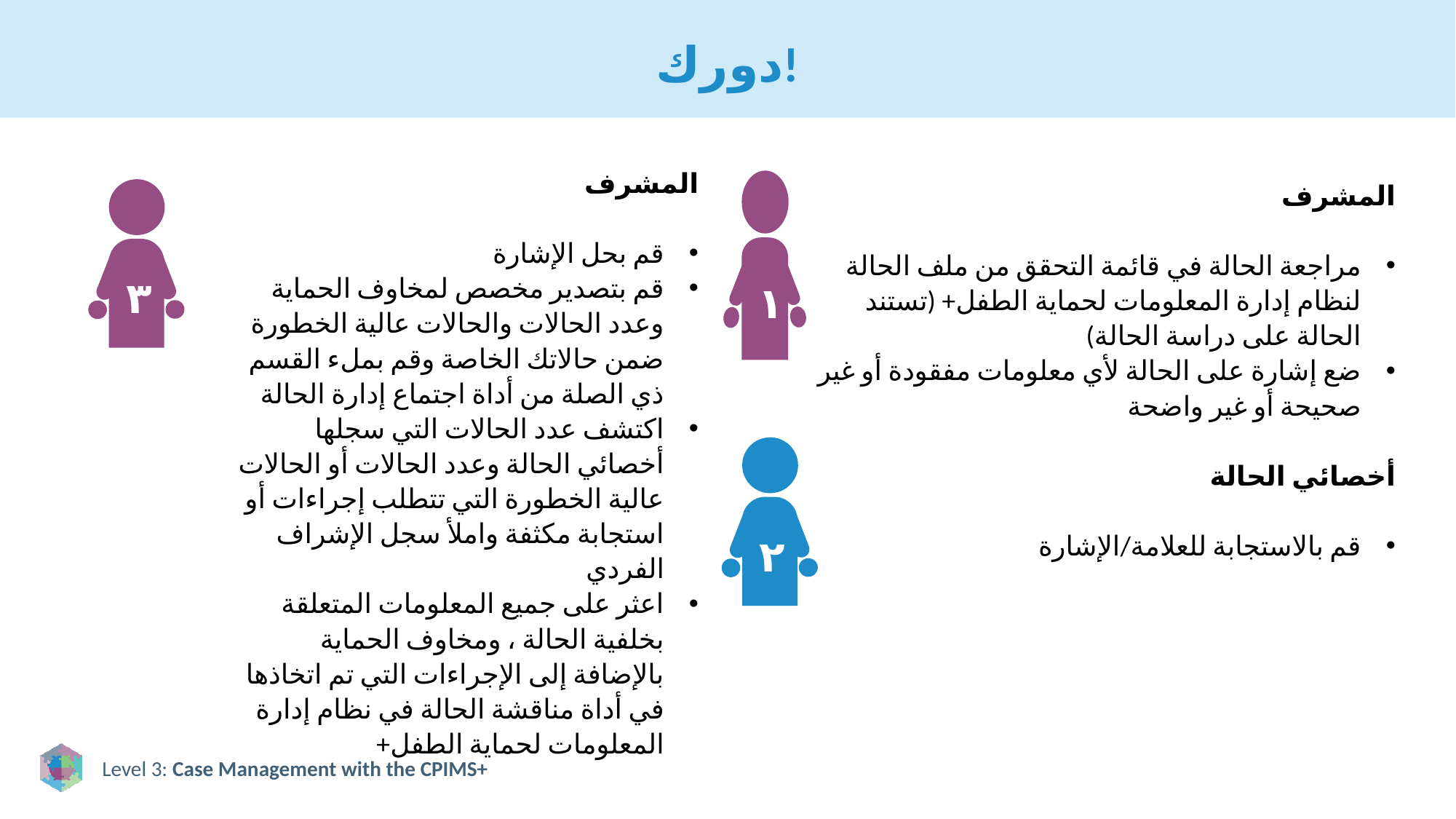

# دورك!
المشرف

قم بحل الإشارة
قم بتصدير مخصص لمخاوف الحماية وعدد الحالات والحالات عالية الخطورة ضمن حالاتك الخاصة وقم بملء القسم ذي الصلة من أداة اجتماع إدارة الحالة
اكتشف عدد الحالات التي سجلها أخصائي الحالة وعدد الحالات أو الحالات عالية الخطورة التي تتطلب إجراءات أو استجابة مكثفة واملأ سجل الإشراف الفردي
اعثر على جميع المعلومات المتعلقة بخلفية الحالة ، ومخاوف الحماية بالإضافة إلى الإجراءات التي تم اتخاذها في أداة مناقشة الحالة في نظام إدارة المعلومات لحماية الطفل+

١

المشرف

مراجعة الحالة في قائمة التحقق من ملف الحالة لنظام إدارة المعلومات لحماية الطفل+ (تستند الحالة على دراسة الحالة)
ضع إشارة على الحالة لأي معلومات مفقودة أو غير صحيحة أو غير واضحة

أخصائي الحالة

قم بالاستجابة للعلامة/الإشارة

٣

٢